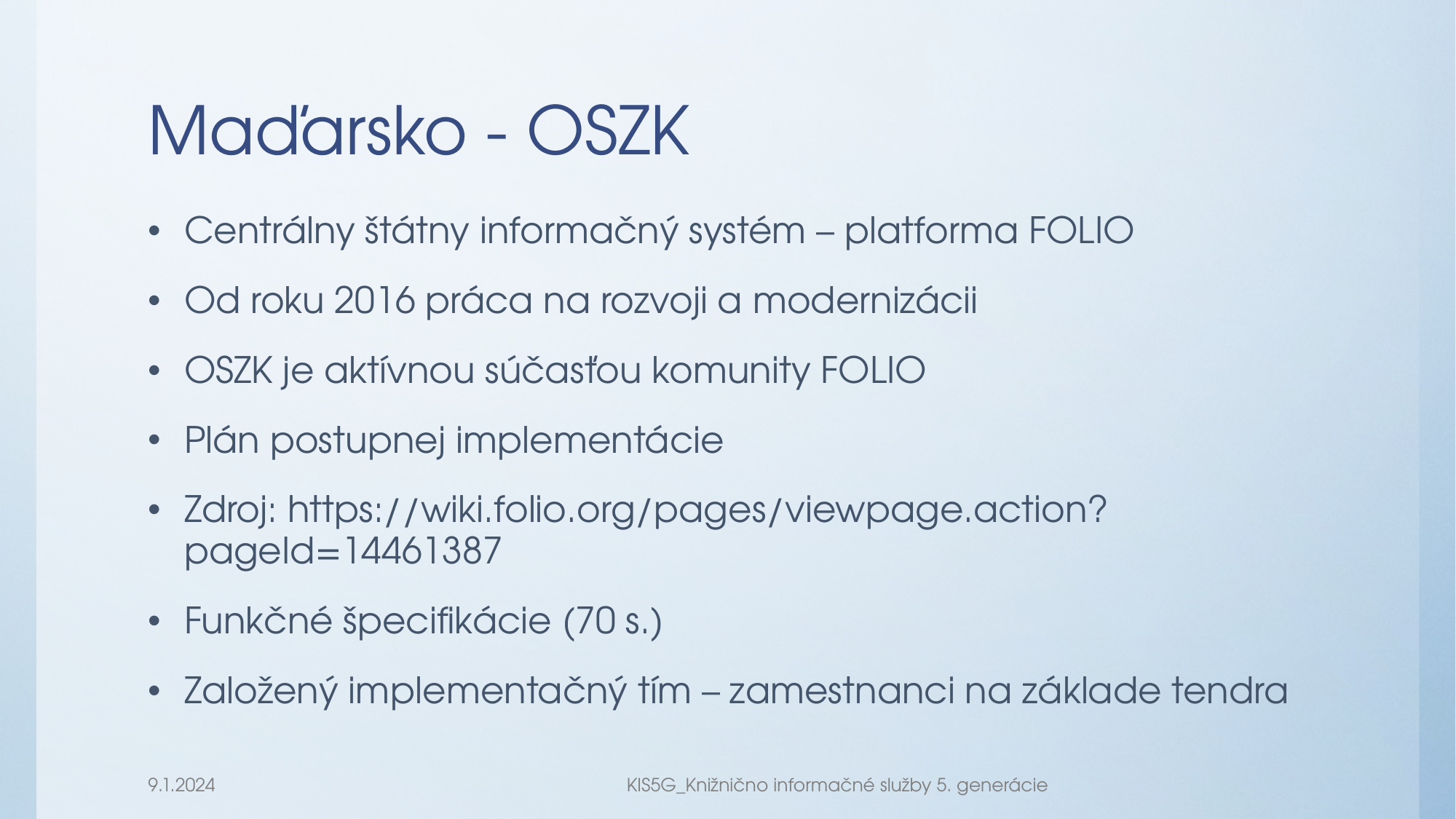

# Maďarsko - OSZK
Centrálny štátny informačný systém – platforma FOLIO
Od roku 2016 práca na rozvoji a modernizácii
OSZK je aktívnou súčasťou komunity FOLIO
Plán postupnej implementácie
Zdroj: https://wiki.folio.org/pages/viewpage.action?pageId=14461387
Funkčné špecifikácie (70 s.)
Založený implementačný tím – zamestnanci na základe tendra

9.1.2024
KIS5G_Knižnično informačné služby 5. generácie